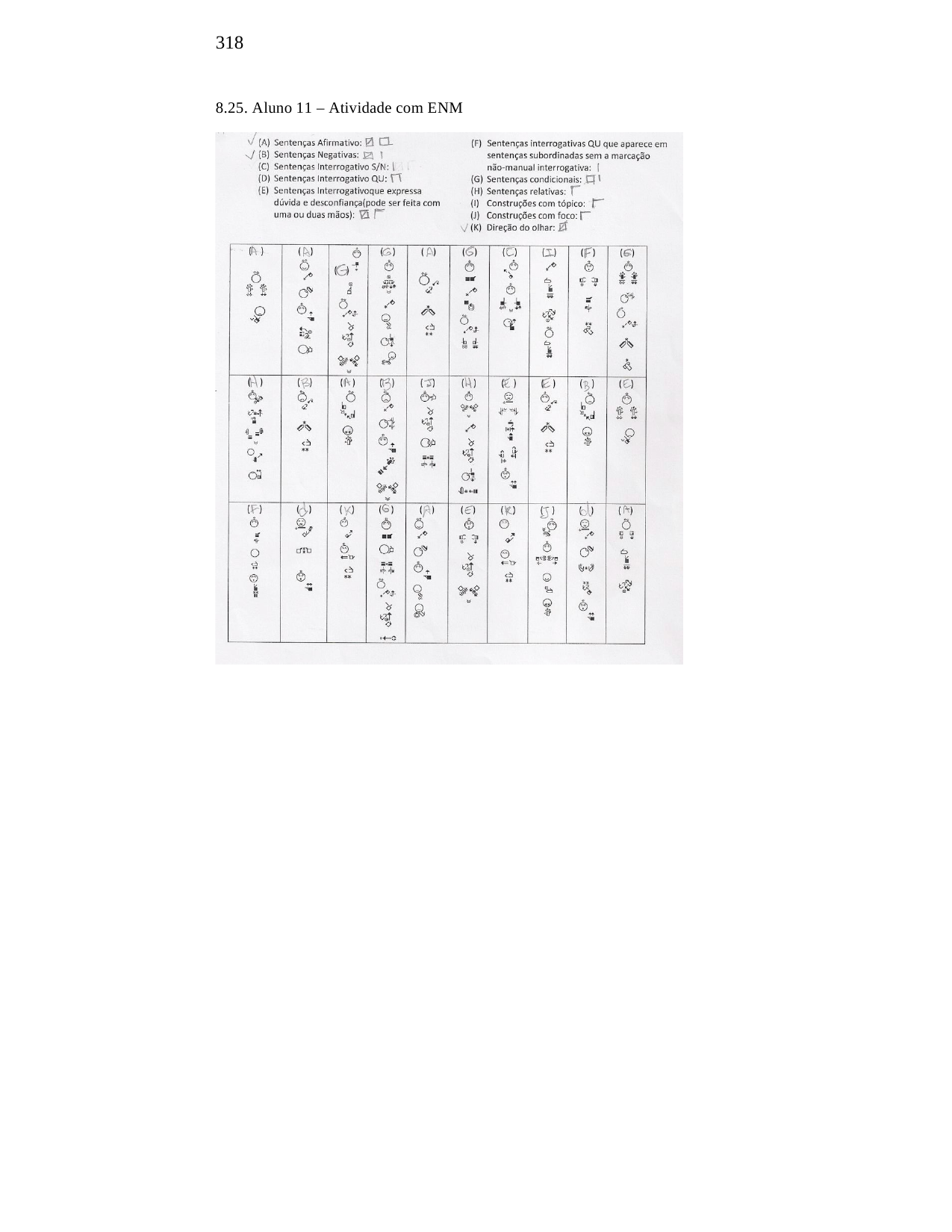

318

8.25. Aluno 11 – Atividade com ENM